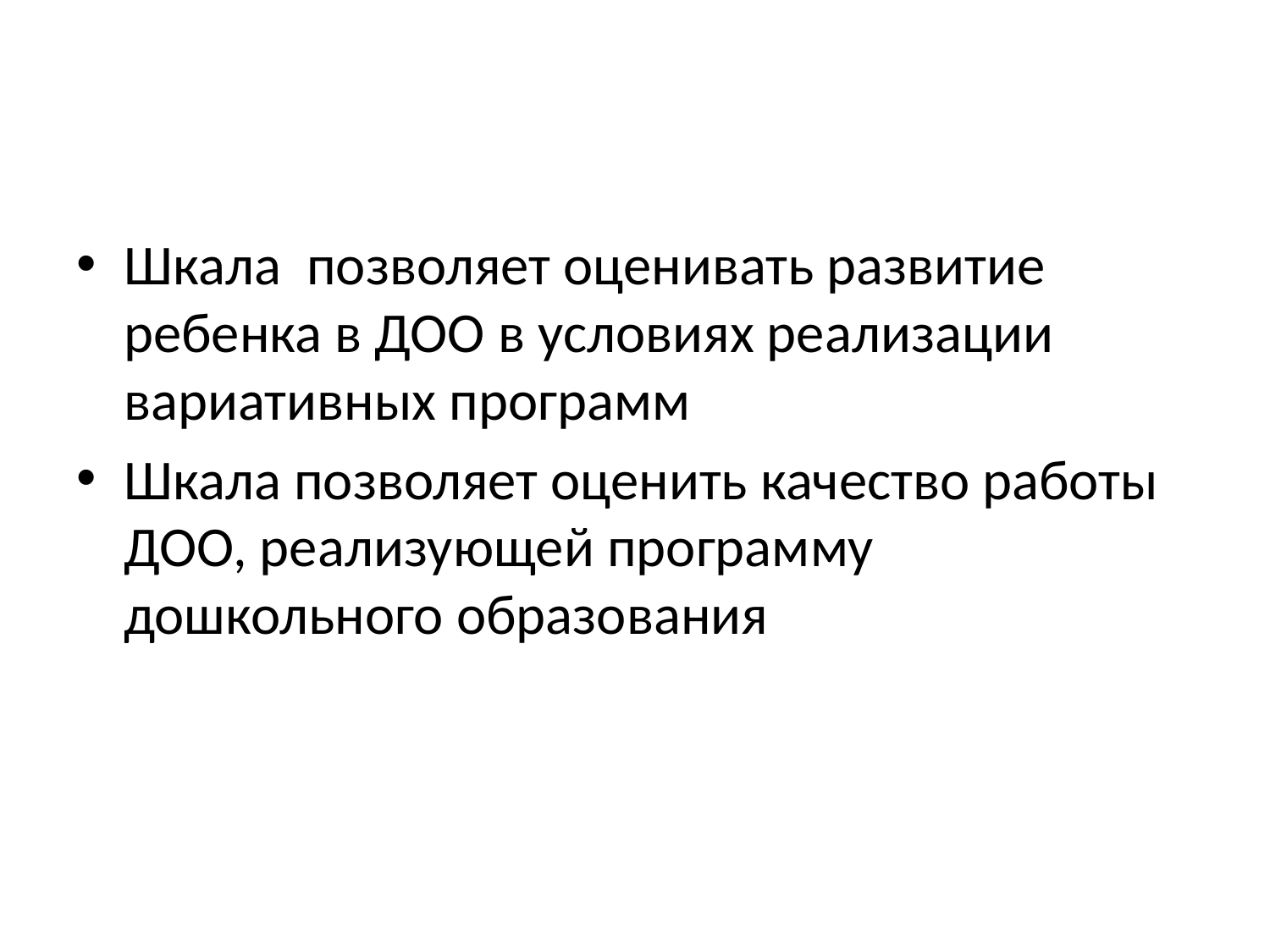

#
Шкала  позволяет оценивать развитие ребенка в ДОО в условиях реализации вариативных программ
Шкала позволяет оценить качество работы ДОО, реализующей программу дошкольного образования